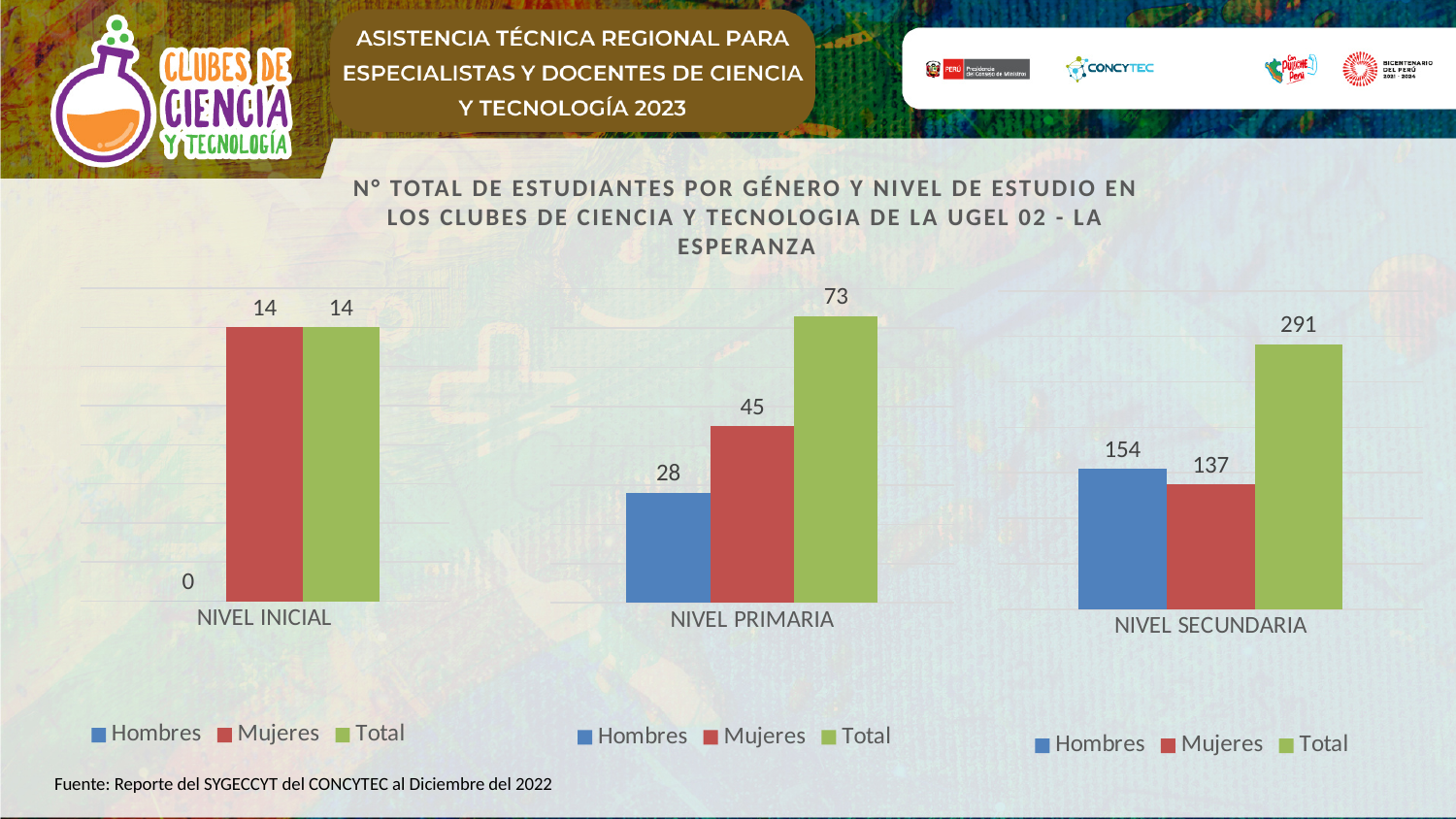

### Chart

| Category | Hombres | Mujeres | Total |
|---|---|---|---|
| NIVEL PRIMARIA | 28.0 | 45.0 | 73.0 |

### Chart

| Category | Hombres | Mujeres | Total |
|---|---|---|---|
| NIVEL SECUNDARIA | 154.0 | 137.0 | 291.0 |

### Chart

| Category | Hombres | Mujeres | Total |
|---|---|---|---|
| NIVEL INICIAL | 0.0 | 14.0 | 14.0 |
N° TOTAL DE ESTUDIANTES POR GÉNERO Y NIVEL DE ESTUDIO EN LOS CLUBES DE CIENCIA Y TECNOLOGIA de la UGEL 02 - LA ESPERANZA
Fuente: Reporte del SYGECCYT del CONCYTEC al Diciembre del 2022